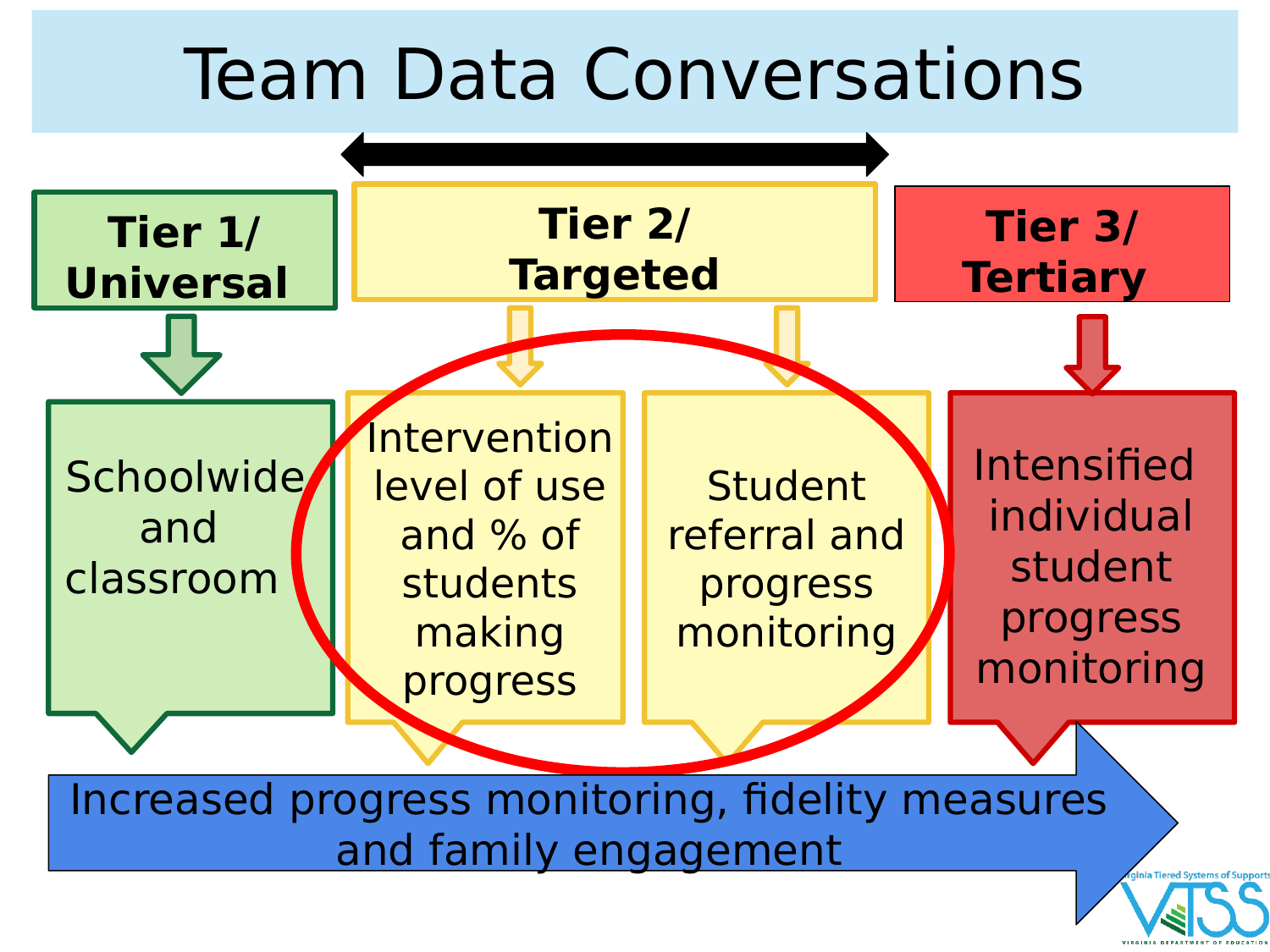

# Team Data Conversations

Tier 2/
 Targeted
Tier 3/ Tertiary
Tier 1/ Universal

Student referral and progress monitoring

Intensified  individual student progress monitoring
Intervention level of use and % of students making progress
 Schoolwide and classroom

Increased progress monitoring, fidelity measures and family engagement